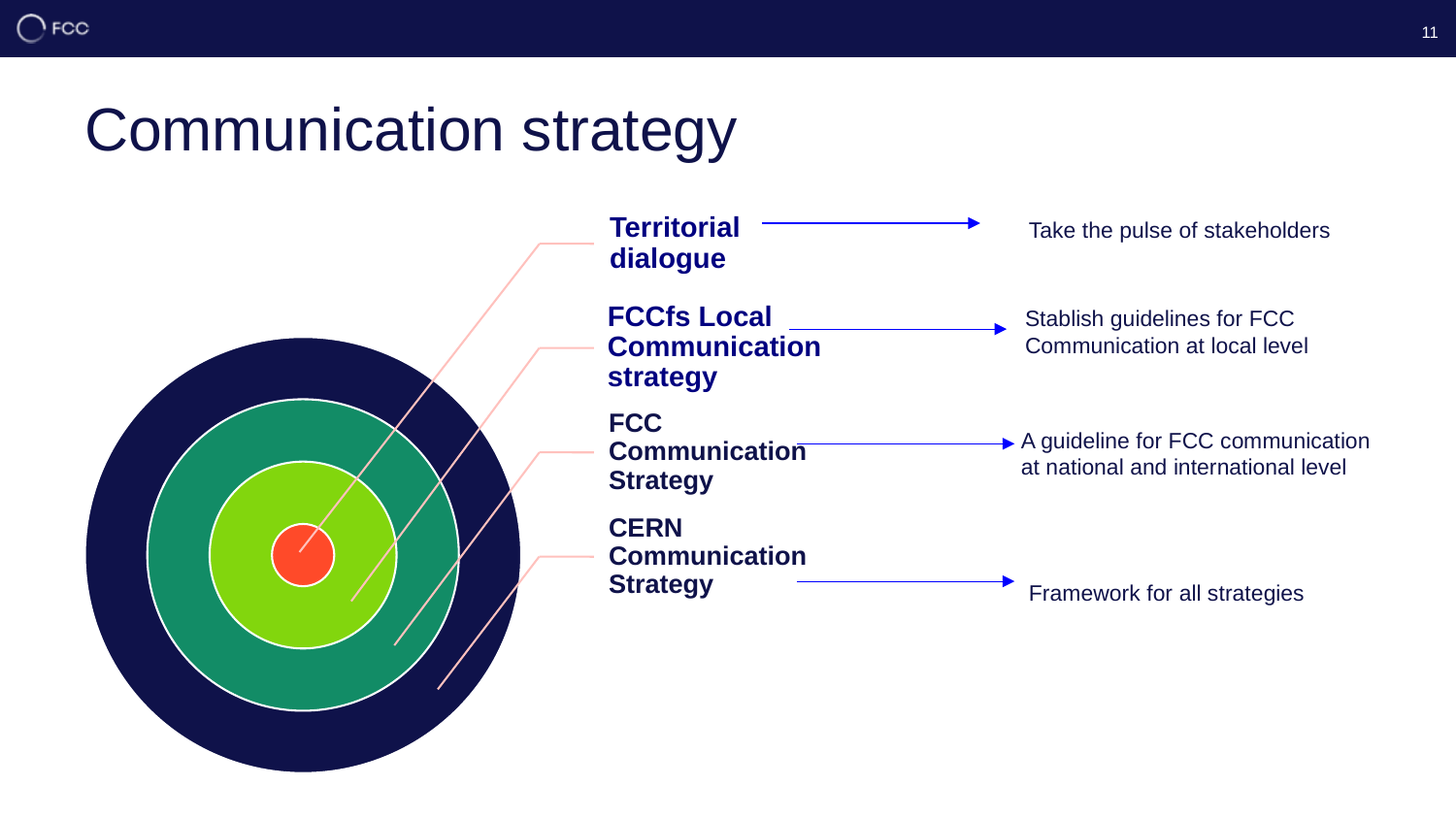

FCC week - 1 Jun 2022
11
Communication strategy
Take the pulse of stakeholders
Territorial dialogue
FCCfs Local Communication strategy
FCC Communication Strategy
CERN Communication Strategy
Stablish guidelines for FCC Communication at local level
A guideline for FCC communication at national and international level
Framework for all strategies